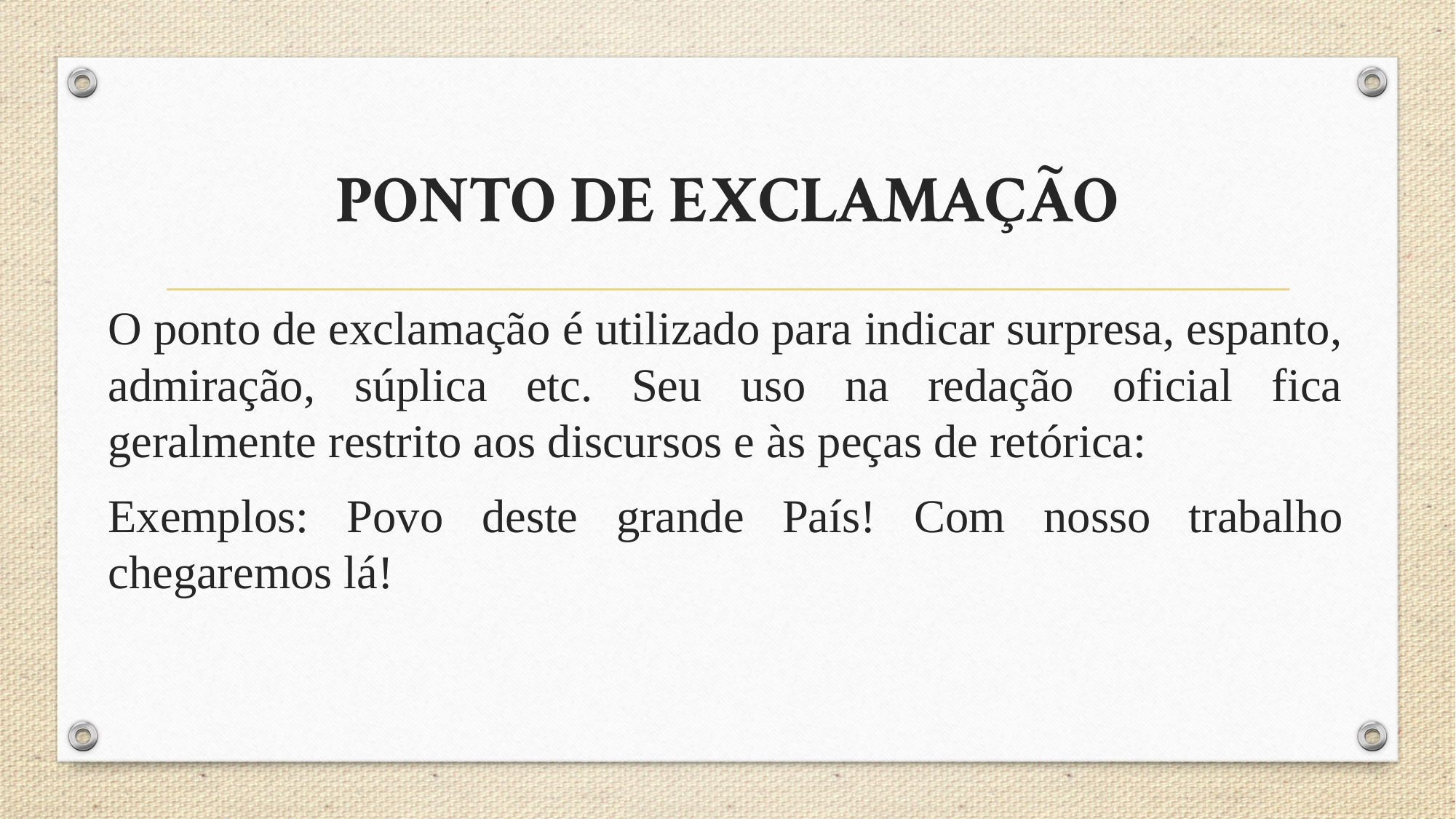

# PONTO DE EXCLAMAÇÃO
O ponto de exclamação é utilizado para indicar surpresa, espanto, admiração, súplica etc. Seu uso na redação oficial fica geralmente restrito aos discursos e às peças de retórica:
Exemplos: Povo deste grande País! Com nosso trabalho chegaremos lá!